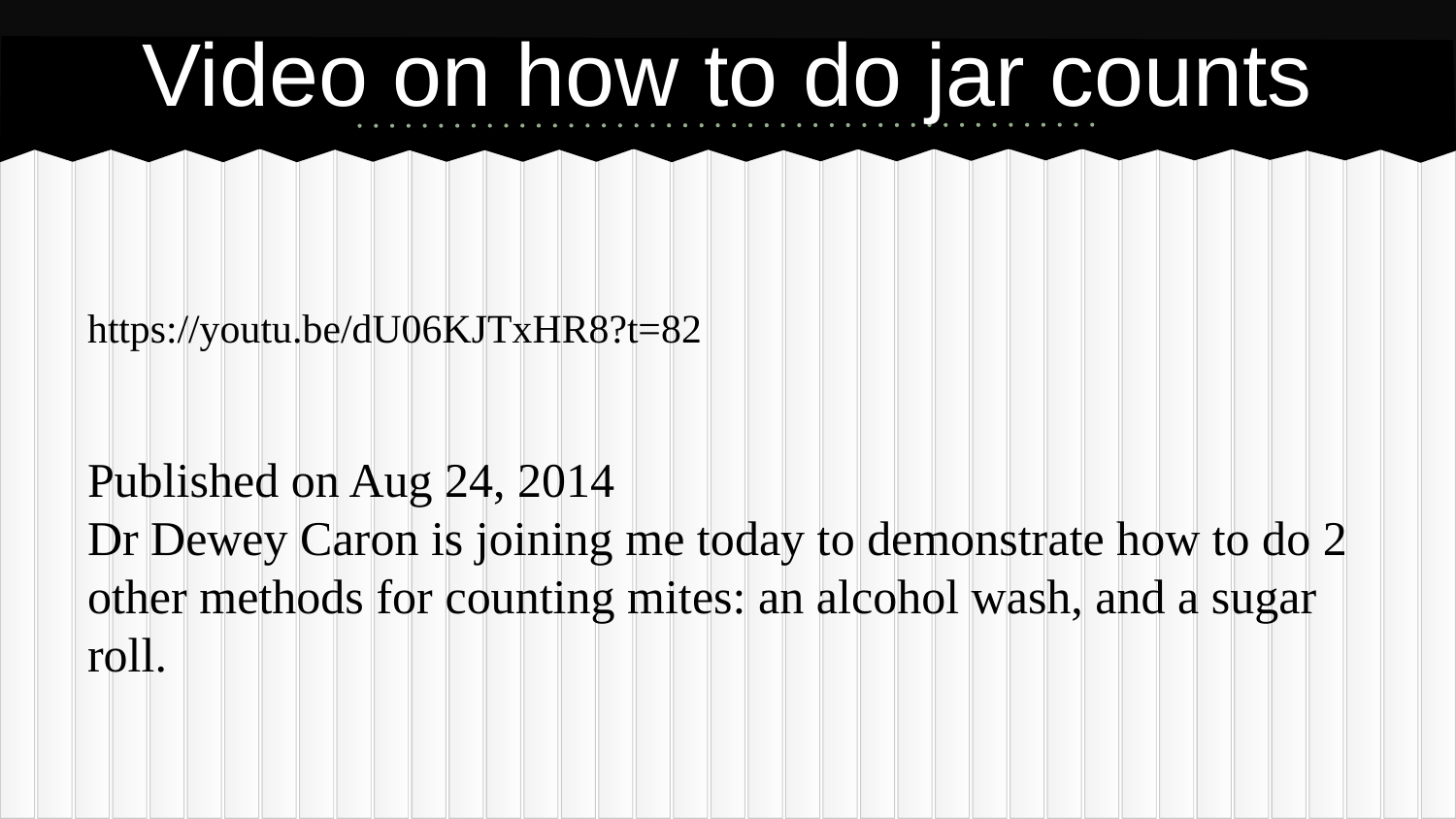

# Video on how to do jar counts

https://youtu.be/dU06KJTxHR8?t=82

Published on Aug 24, 2014
Dr Dewey Caron is joining me today to demonstrate how to do 2 other methods for counting mites: an alcohol wash, and a sugar roll.